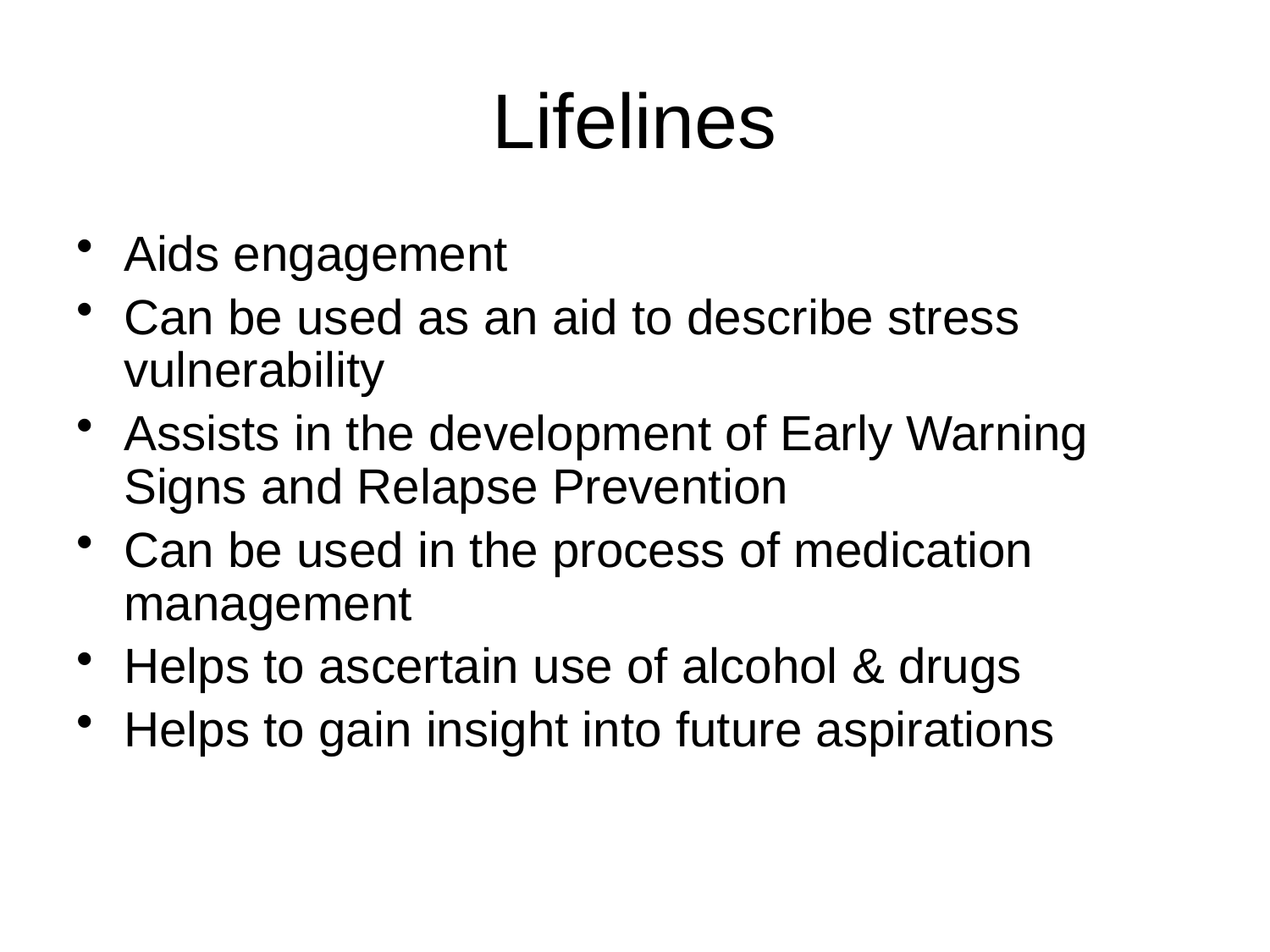

# Lifelines
Aids engagement
Can be used as an aid to describe stress vulnerability
Assists in the development of Early Warning Signs and Relapse Prevention
Can be used in the process of medication management
Helps to ascertain use of alcohol & drugs
Helps to gain insight into future aspirations